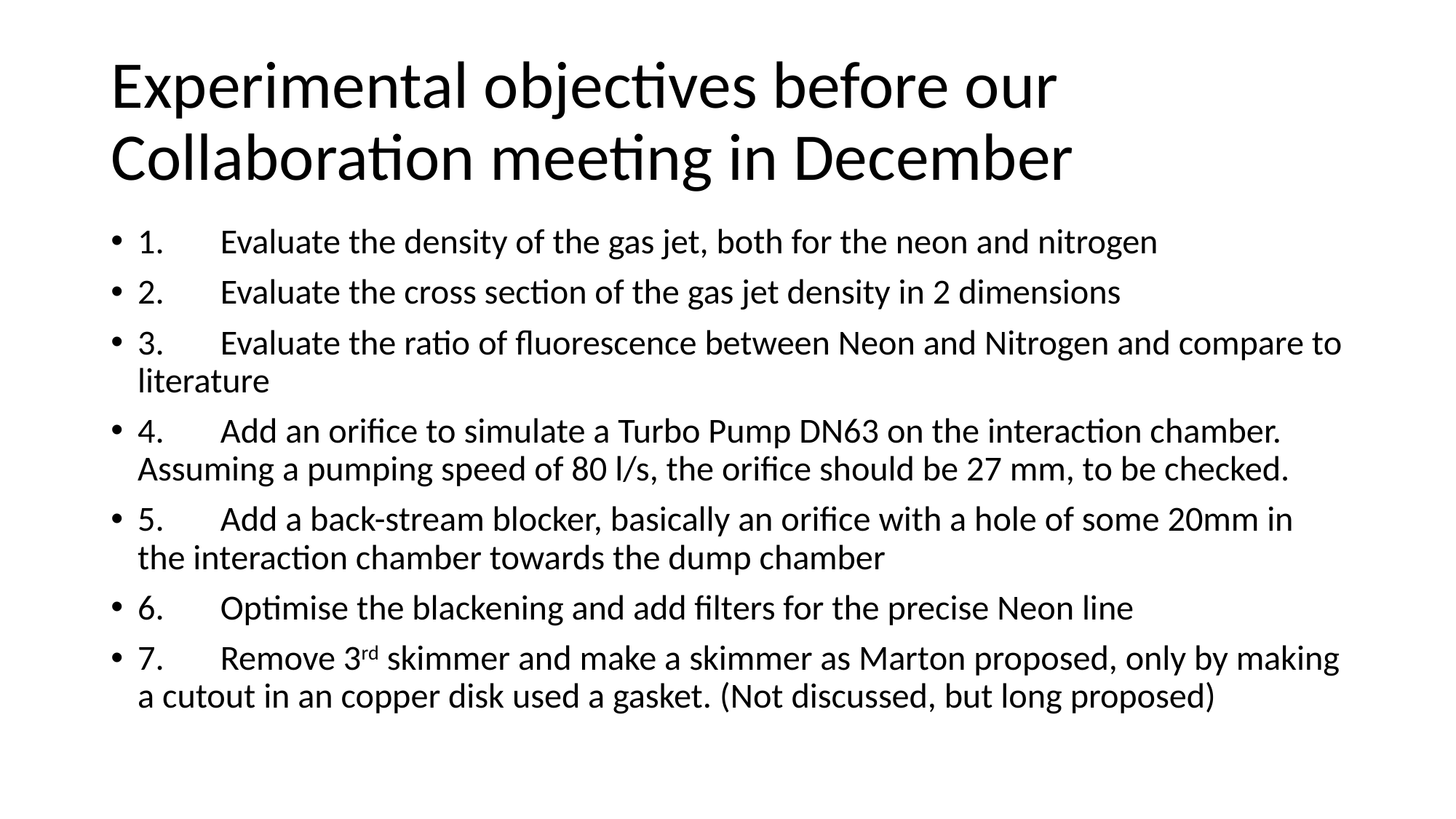

# Experimental objectives before our Collaboration meeting in December
1.       Evaluate the density of the gas jet, both for the neon and nitrogen
2.       Evaluate the cross section of the gas jet density in 2 dimensions
3.       Evaluate the ratio of fluorescence between Neon and Nitrogen and compare to literature
4.       Add an orifice to simulate a Turbo Pump DN63 on the interaction chamber. Assuming a pumping speed of 80 l/s, the orifice should be 27 mm, to be checked.
5.       Add a back-stream blocker, basically an orifice with a hole of some 20mm in the interaction chamber towards the dump chamber
6.       Optimise the blackening and add filters for the precise Neon line
7.       Remove 3rd skimmer and make a skimmer as Marton proposed, only by making a cutout in an copper disk used a gasket. (Not discussed, but long proposed)